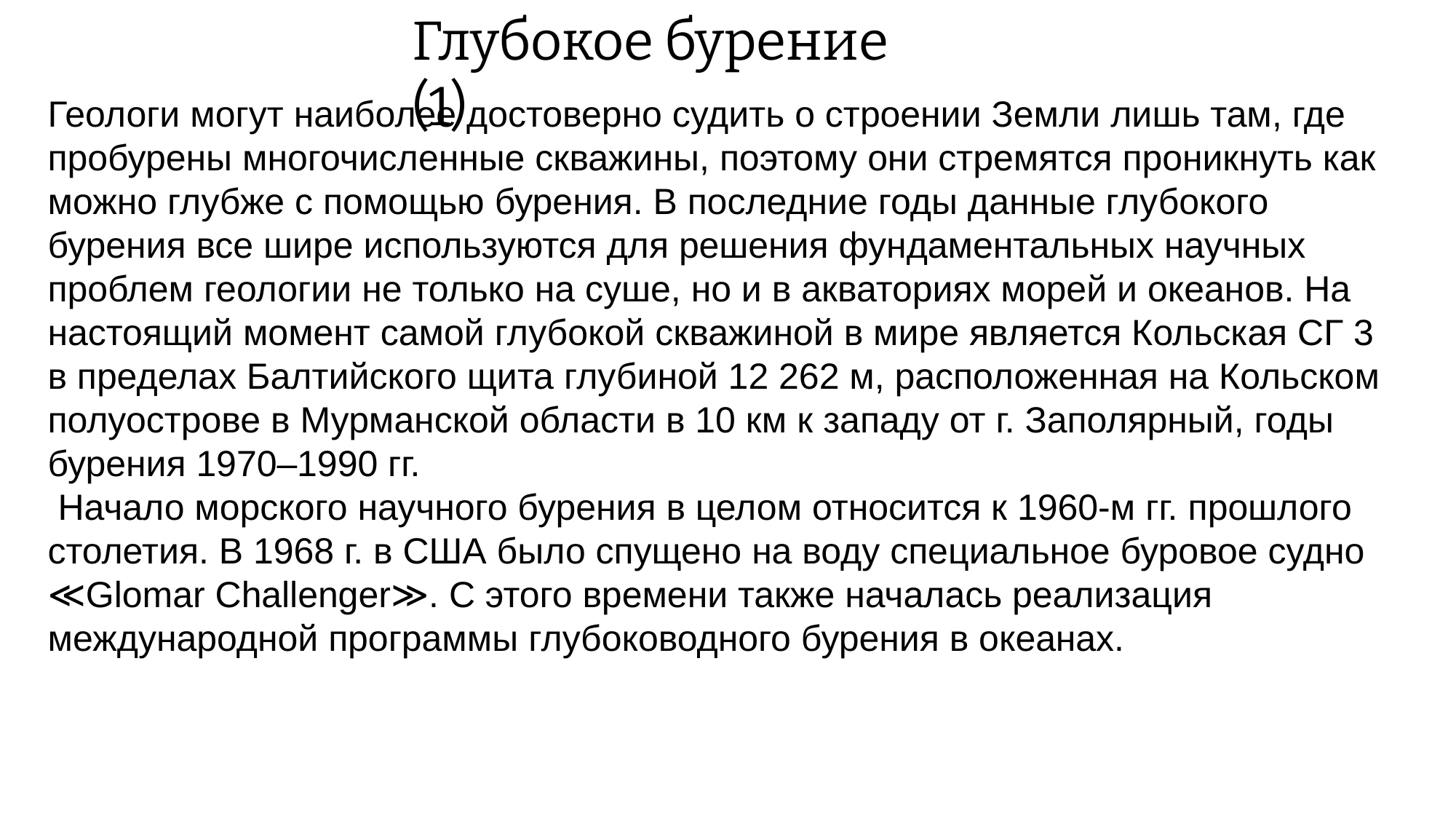

Глубокое бурение (1)
Геологи могут наиболее достоверно судить о строении Земли лишь там, где
пробурены многочисленные скважины, поэтому они стремятся проникнуть как можно глубже с помощью бурения. В последние годы данные глубокого бурения все шире используются для решения фундаментальных научных проблем геологии не только на суше, но и в акваториях морей и океанов. На настоящий момент самой глубокой скважиной в мире является Кольская СГ 3 в пределах Балтийского щита глубиной 12 262 м, расположенная на Кольском полуострове в Мурманской области в 10 км к западу от г. Заполярный, годы бурения 1970–1990 гг.
 Начало морского научного бурения в целом относится к 1960-м гг. прошлого столетия. В 1968 г. в США было спущено на воду специальное буровое судно ≪Glomar Challenger≫. С этого времени также началась реализация международной программы глубоководного бурения в океанах.